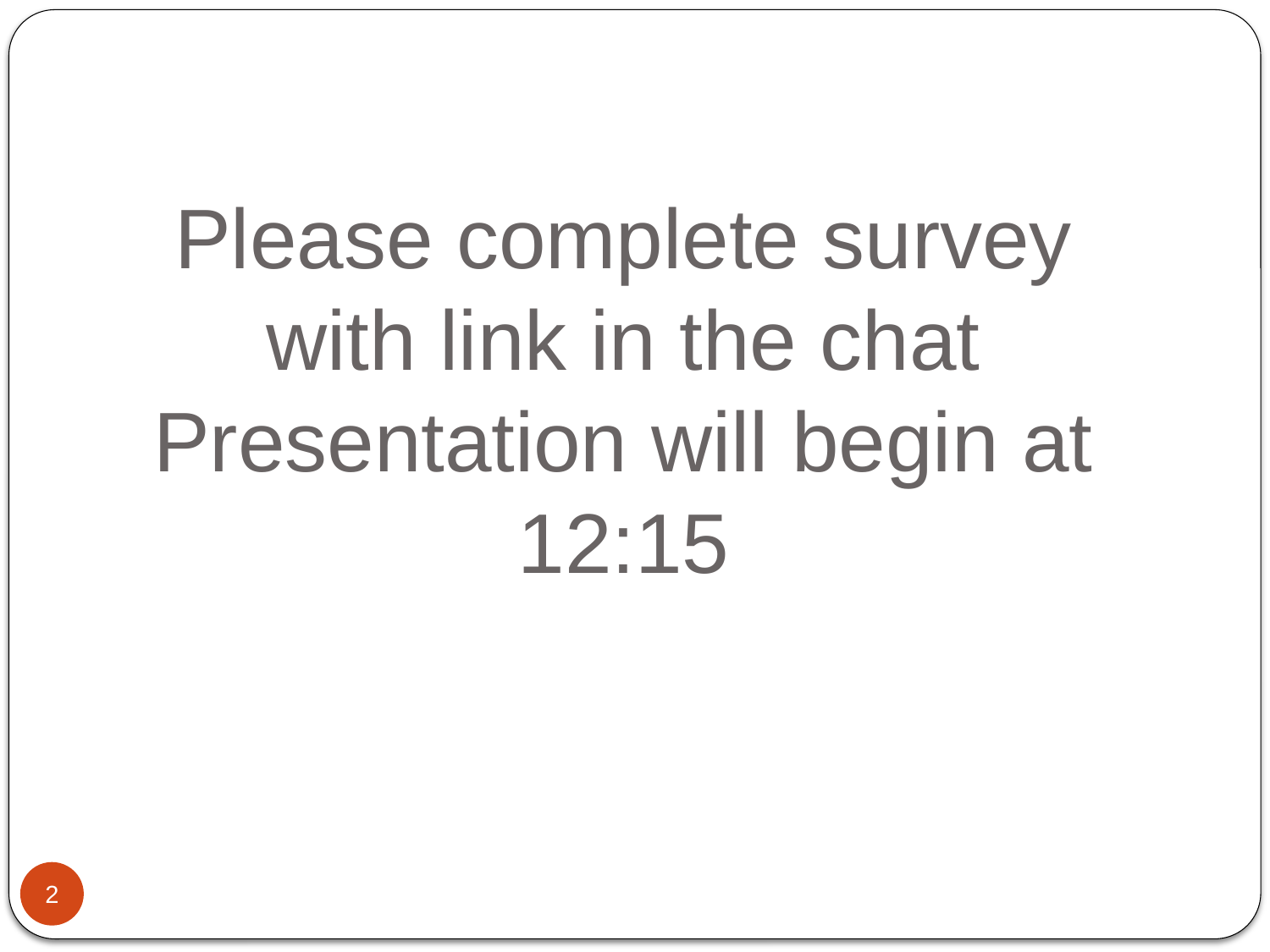

# Please complete survey with link in the chat Presentation will begin at 12:15
2